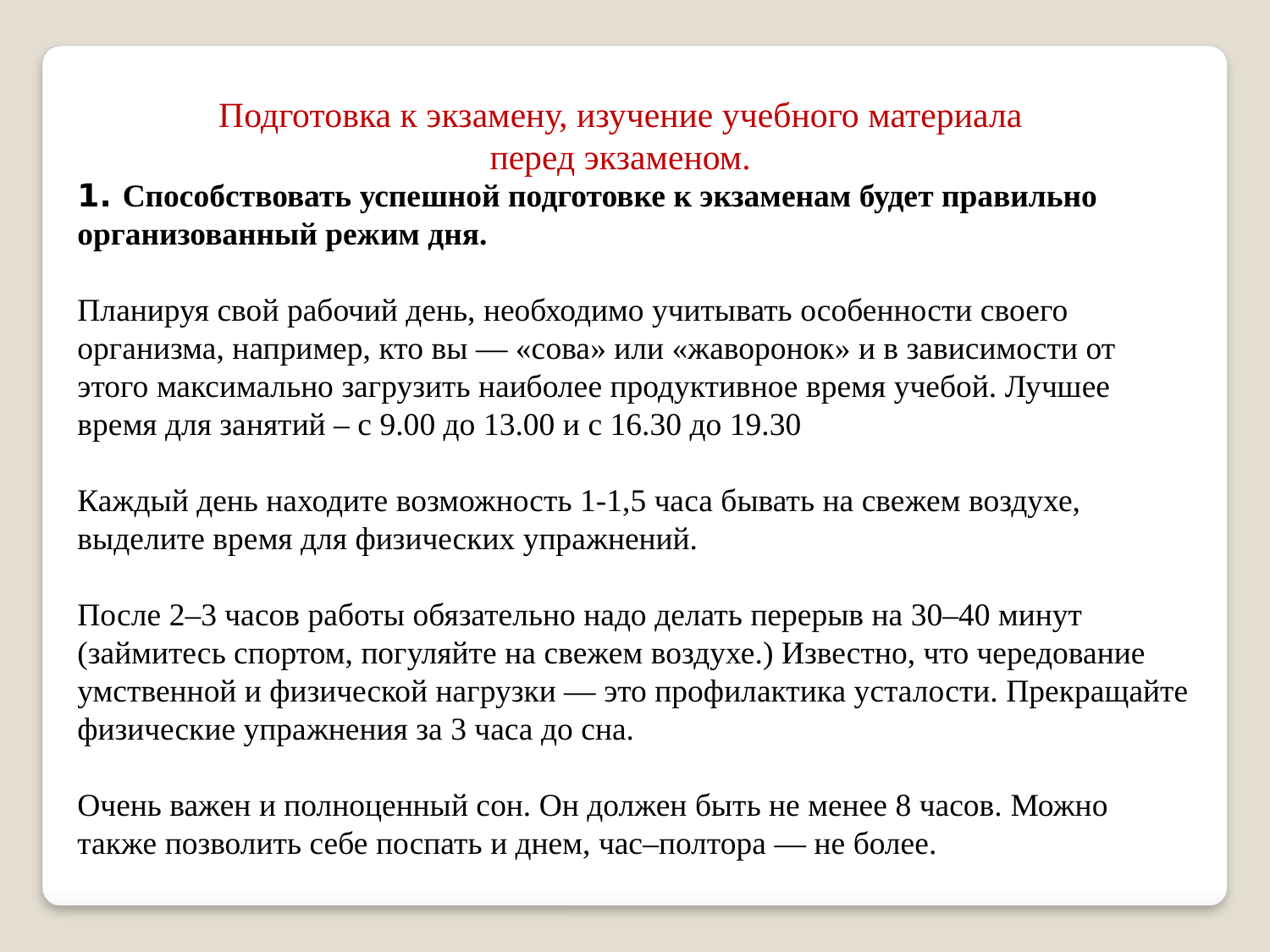

Подготовка к экзамену, изучение учебного материала
перед экзаменом.
1. Способствовать успешной подготовке к экзаменам будет правильно организованный режим дня.
Планируя свой рабочий день, необходимо учитывать особенности своего организма, например, кто вы — «сова» или «жаворонок» и в зависимости от этого максимально загрузить наиболее продуктивное время учебой. Лучшее время для занятий – с 9.00 до 13.00 и с 16.30 до 19.30
Каждый день находите возможность 1-1,5 часа бывать на свежем воздухе, выделите время для физических упражнений.
После 2–3 часов работы обязательно надо делать перерыв на 30–40 минут (займитесь спортом, погуляйте на свежем воздухе.) Известно, что чередование умственной и физической нагрузки — это профилактика усталости. Прекращайте физические упражнения за 3 часа до сна.
Очень важен и полноценный сон. Он должен быть не менее 8 часов. Можно также позволить себе поспать и днем, час–полтора — не более.